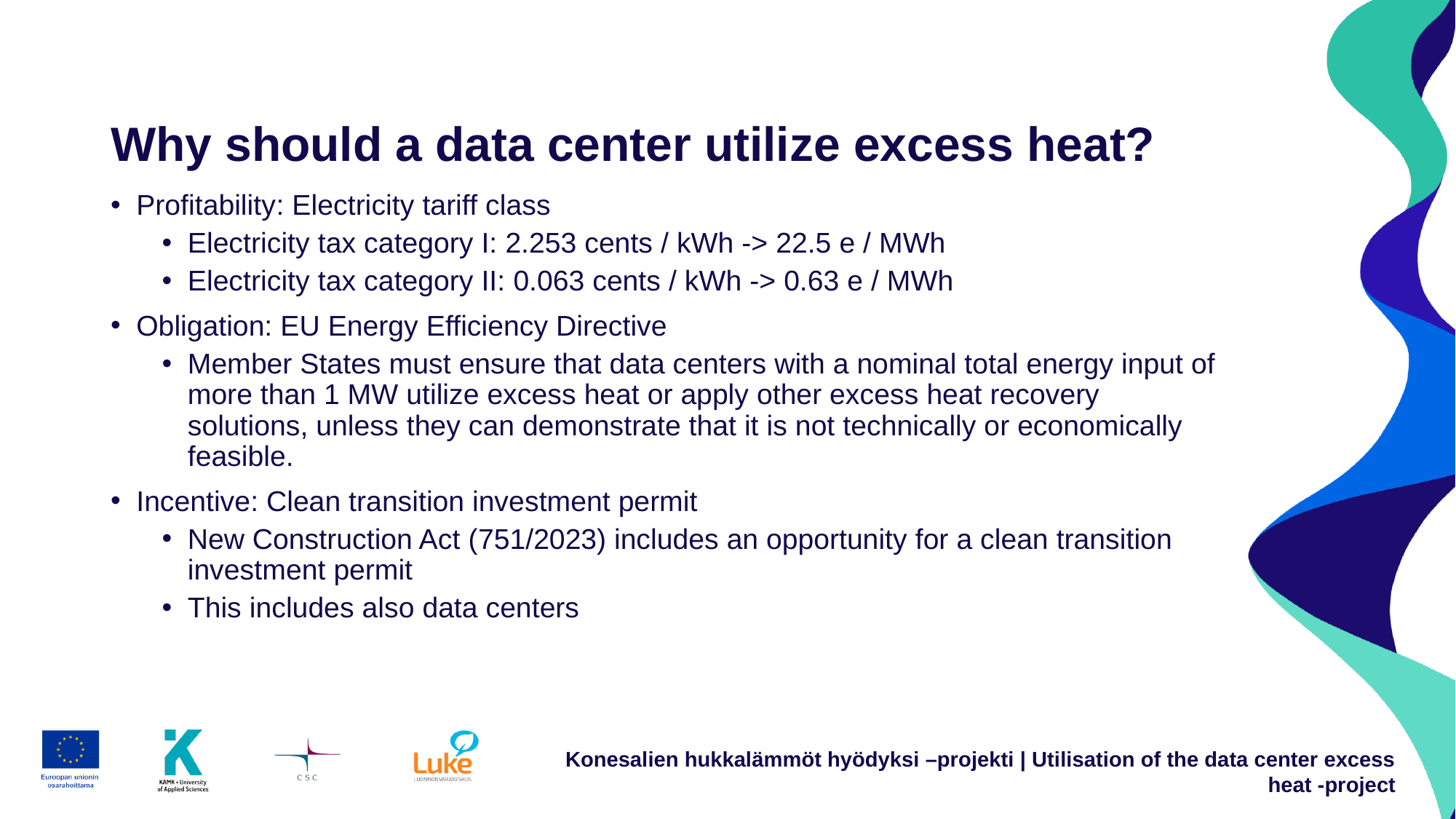

# Why should a data center utilize excess heat?
Profitability: Electricity tariff class
Electricity tax category I: 2.253 cents / kWh -> 22.5 e / MWh
Electricity tax category II: 0.063 cents / kWh -> 0.63 e / MWh
Obligation: EU Energy Efficiency Directive
Member States must ensure that data centers with a nominal total energy input of more than 1 MW utilize excess heat or apply other excess heat recovery solutions, unless they can demonstrate that it is not technically or economically feasible.
Incentive: Clean transition investment permit
New Construction Act (751/2023) includes an opportunity for a clean transition investment permit
This includes also data centers